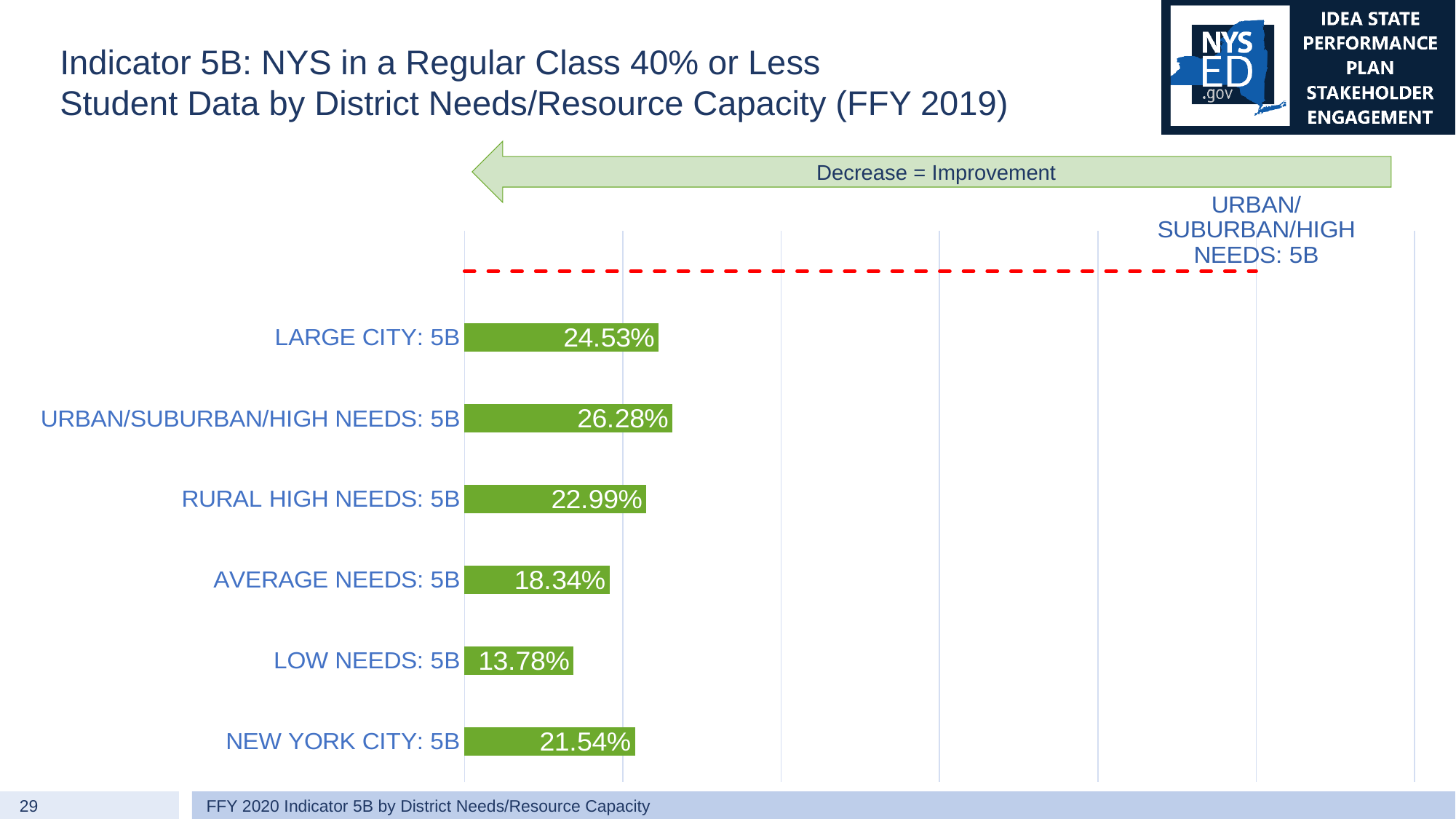

# Indicator 5B: NYS in a Regular Class 40% or Less Student Data by District Needs/Resource Capacity (FFY 2019)
Decrease = Improvement

[unsupported chart]

29
FFY 2020 Indicator 5B by District Needs/Resource Capacity